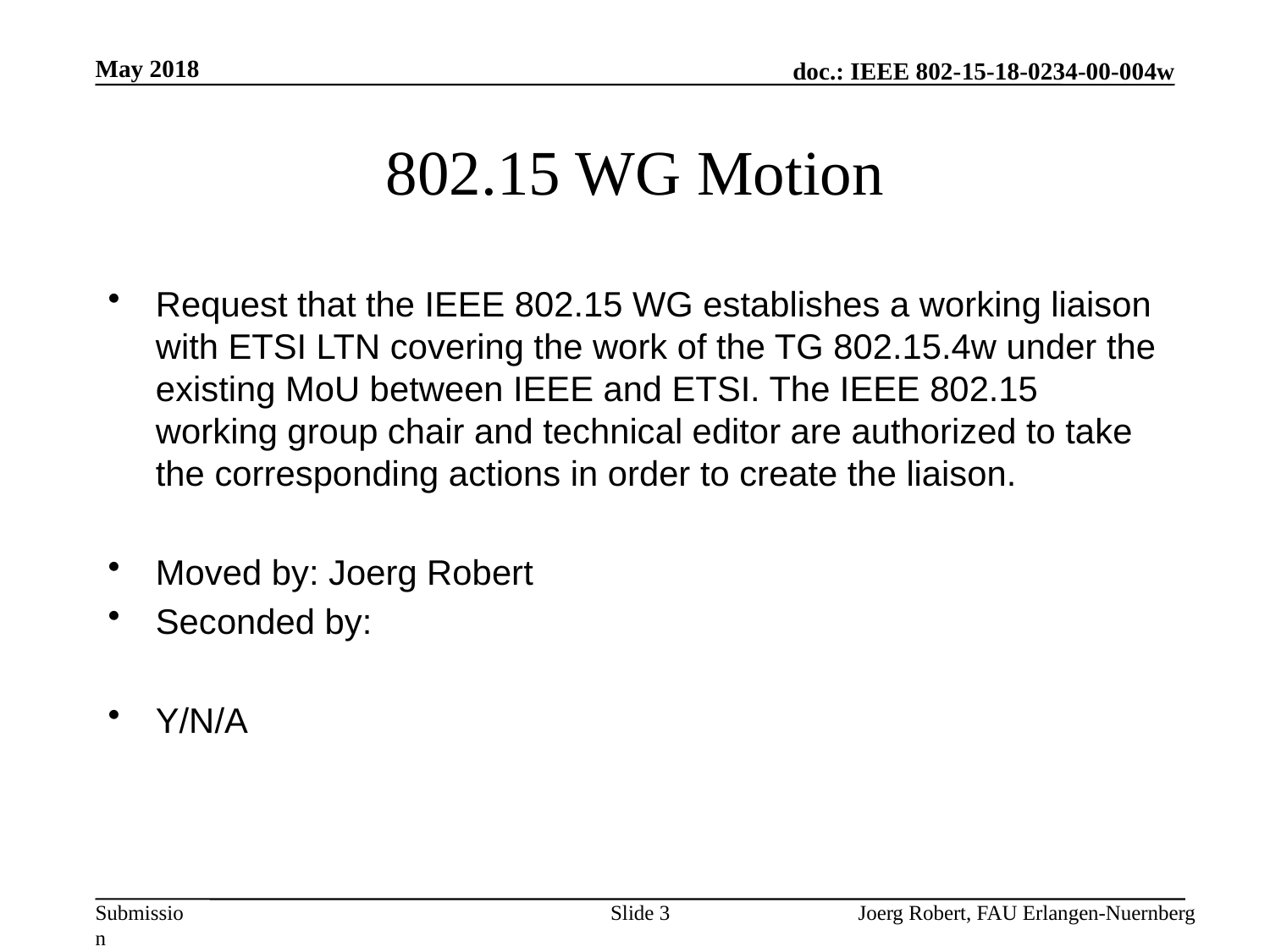

May 2018
# 802.15 WG Motion
Request that the IEEE 802.15 WG establishes a working liaison with ETSI LTN covering the work of the TG 802.15.4w under the existing MoU between IEEE and ETSI. The IEEE 802.15 working group chair and technical editor are authorized to take the corresponding actions in order to create the liaison.

Moved by: Joerg Robert
Seconded by:

Y/N/A
Slide 3
Joerg Robert, FAU Erlangen-Nuernberg